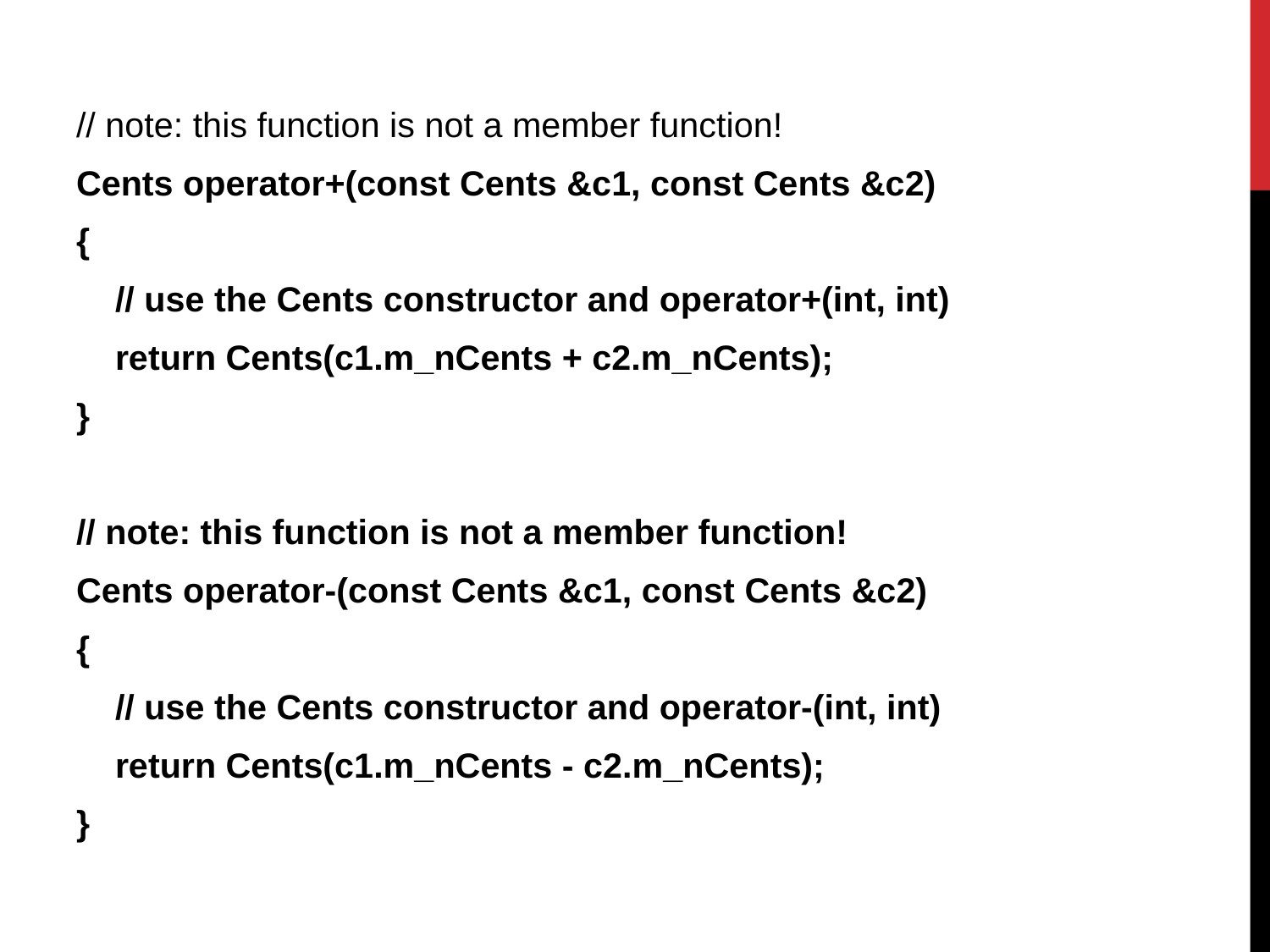

// note: this function is not a member function!
Cents operator+(const Cents &c1, const Cents &c2)
{
    // use the Cents constructor and operator+(int, int)
    return Cents(c1.m_nCents + c2.m_nCents);
}

// note: this function is not a member function!
Cents operator-(const Cents &c1, const Cents &c2)
{
    // use the Cents constructor and operator-(int, int)
    return Cents(c1.m_nCents - c2.m_nCents);
}